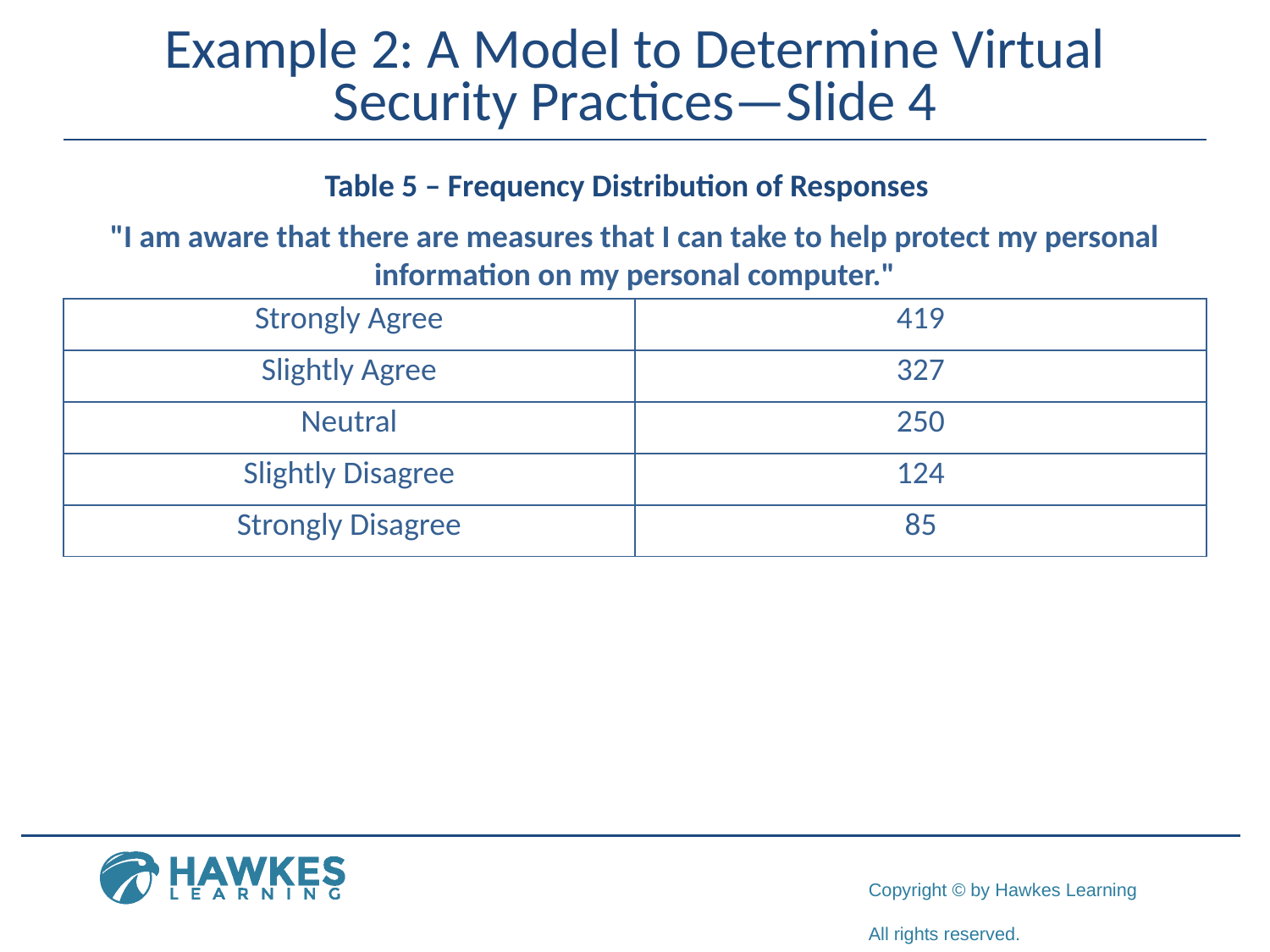

# Example 2: A Model to Determine Virtual Security Practices—Slide 4
Table 5 – Frequency Distribution of Responses
"I am aware that there are measures that I can take to help protect my personal information on my personal computer."
| Strongly Agree | 419 |
| --- | --- |
| Slightly Agree | 327 |
| Neutral | 250 |
| Slightly Disagree | 124 |
| Strongly Disagree | 85 |